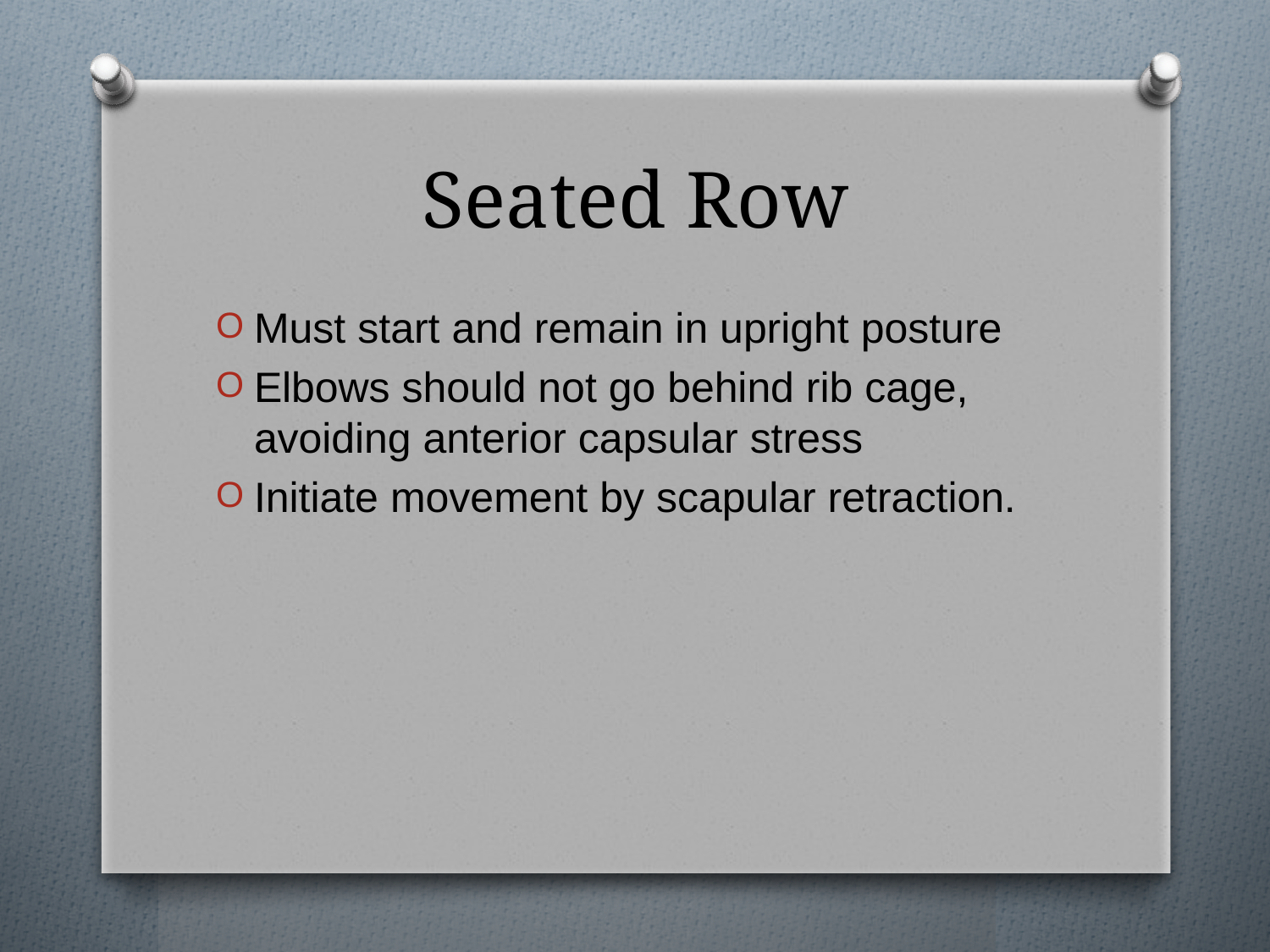

# Seated Row
Must start and remain in upright posture
Elbows should not go behind rib cage, avoiding anterior capsular stress
Initiate movement by scapular retraction.